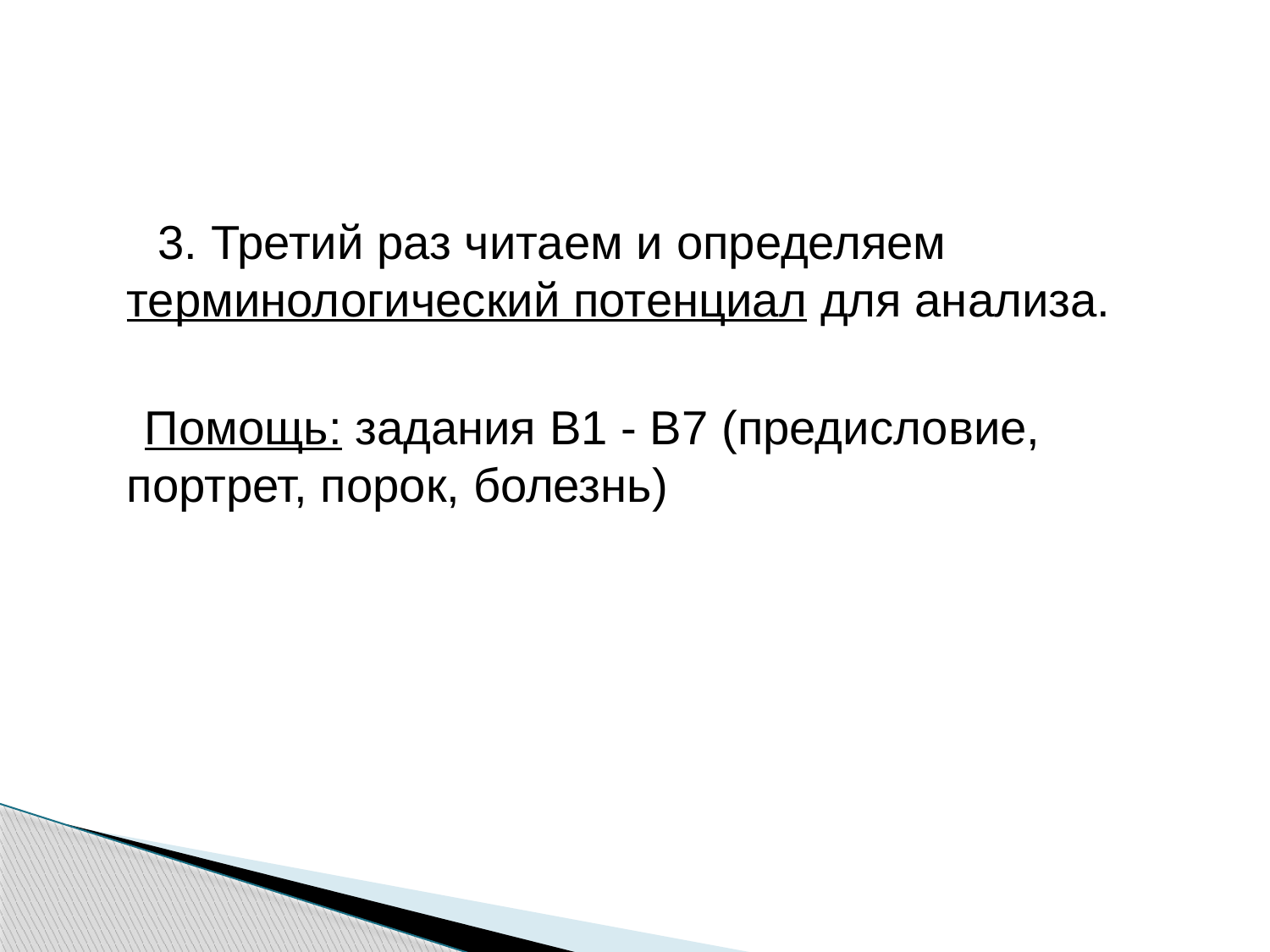

3. Третий раз читаем и определяем терминологический потенциал для анализа.

    Помощь: задания В1 - В7 (предисловие, портрет, порок, болезнь)